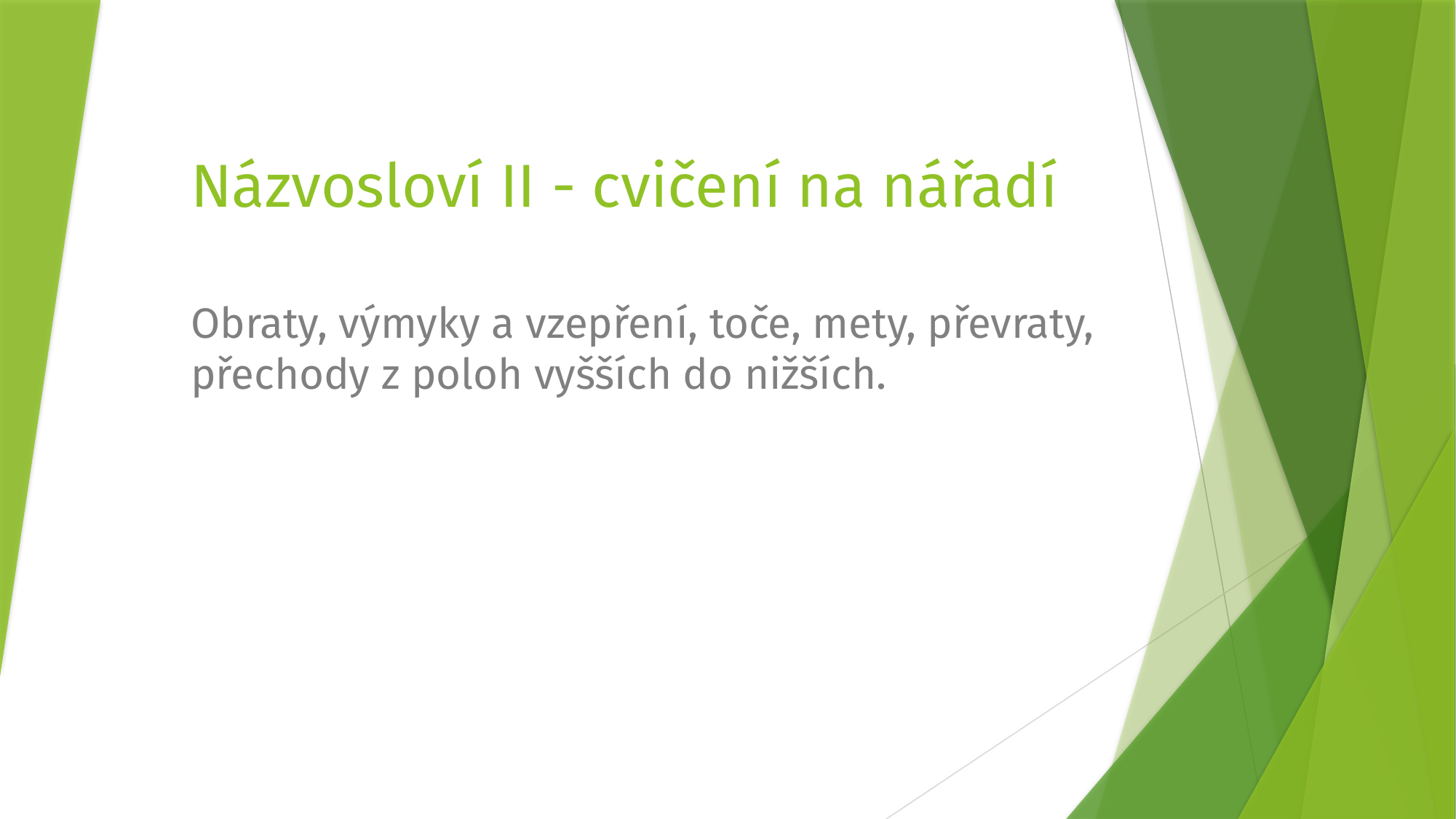

# Názvosloví II - cvičení na nářadí
Obraty, výmyky a vzepření, toče, mety, převraty, přechody z poloh vyšších do nižších.